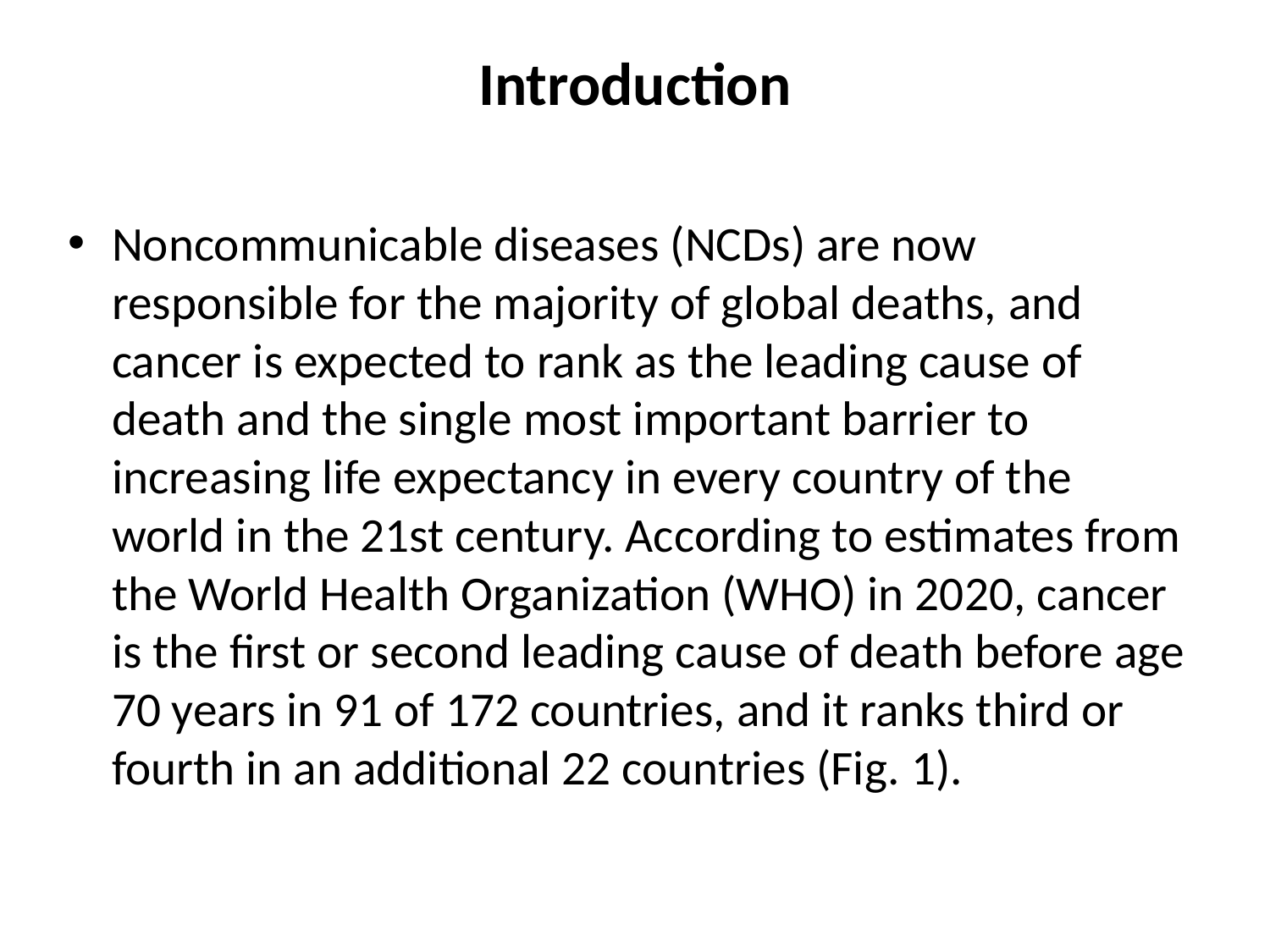

# Introduction
Noncommunicable diseases (NCDs) are now responsible for the majority of global deaths, and cancer is expected to rank as the leading cause of death and the single most important barrier to increasing life expectancy in every country of the world in the 21st century. According to estimates from the World Health Organization (WHO) in 2020, cancer is the first or second leading cause of death before age 70 years in 91 of 172 countries, and it ranks third or fourth in an additional 22 countries (Fig. 1).